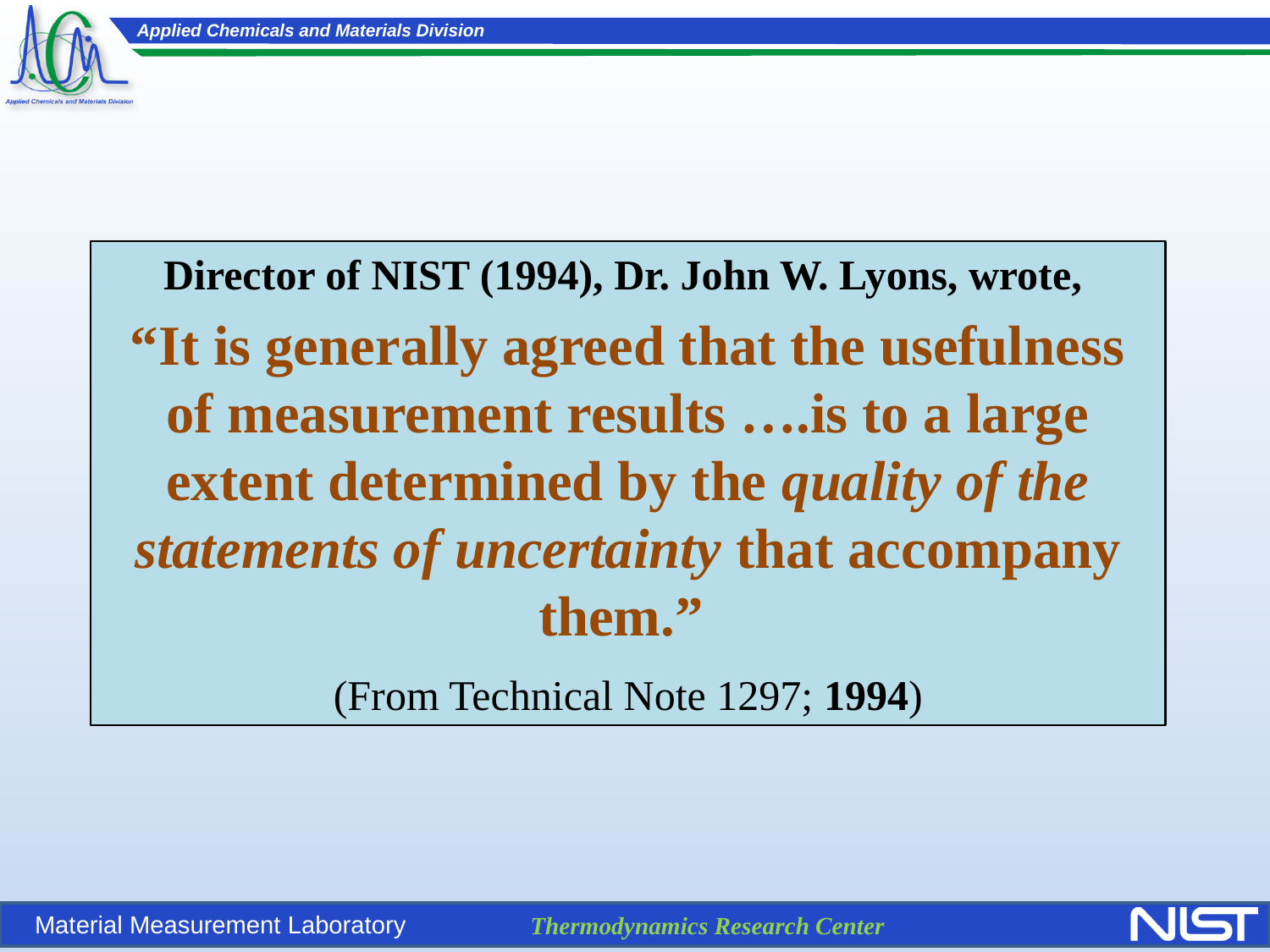

Director of NIST (1994), Dr. John W. Lyons, wrote,
“It is generally agreed that the usefulness of measurement results ….is to a large extent determined by the quality of the statements of uncertainty that accompany them.”
(From Technical Note 1297; 1994)